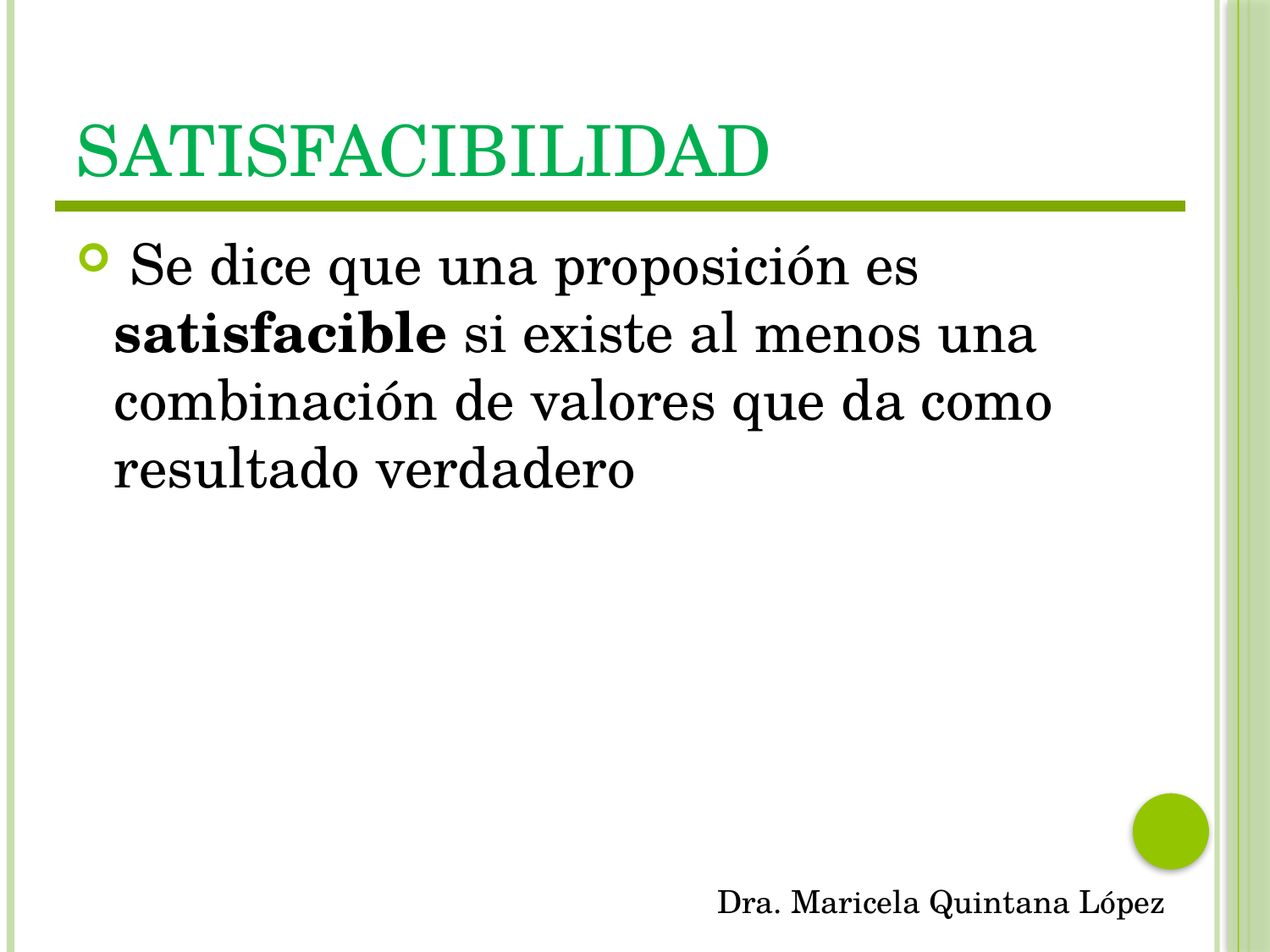

# Satisfacibilidad
 Se dice que una proposición es  satisfacible si existe al menos una combinación de valores que da como resultado verdadero